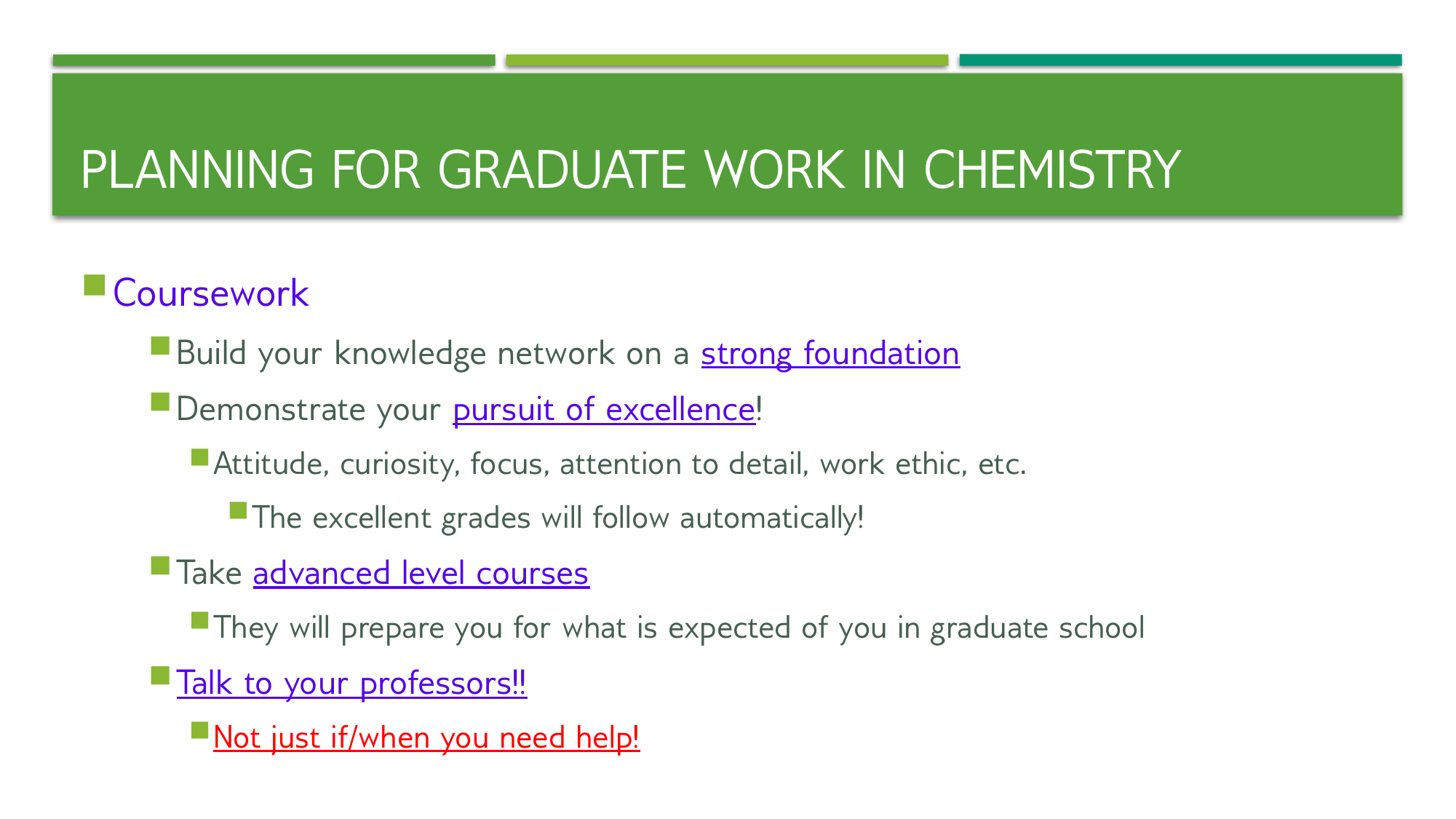

# Planning for graduate work in chemistry
Coursework
Build your knowledge network on a strong foundation
Demonstrate your pursuit of excellence!
Attitude, curiosity, focus, attention to detail, work ethic, etc.
The excellent grades will follow automatically!
Take advanced level courses
They will prepare you for what is expected of you in graduate school
Talk to your professors!!
Not just if/when you need help!